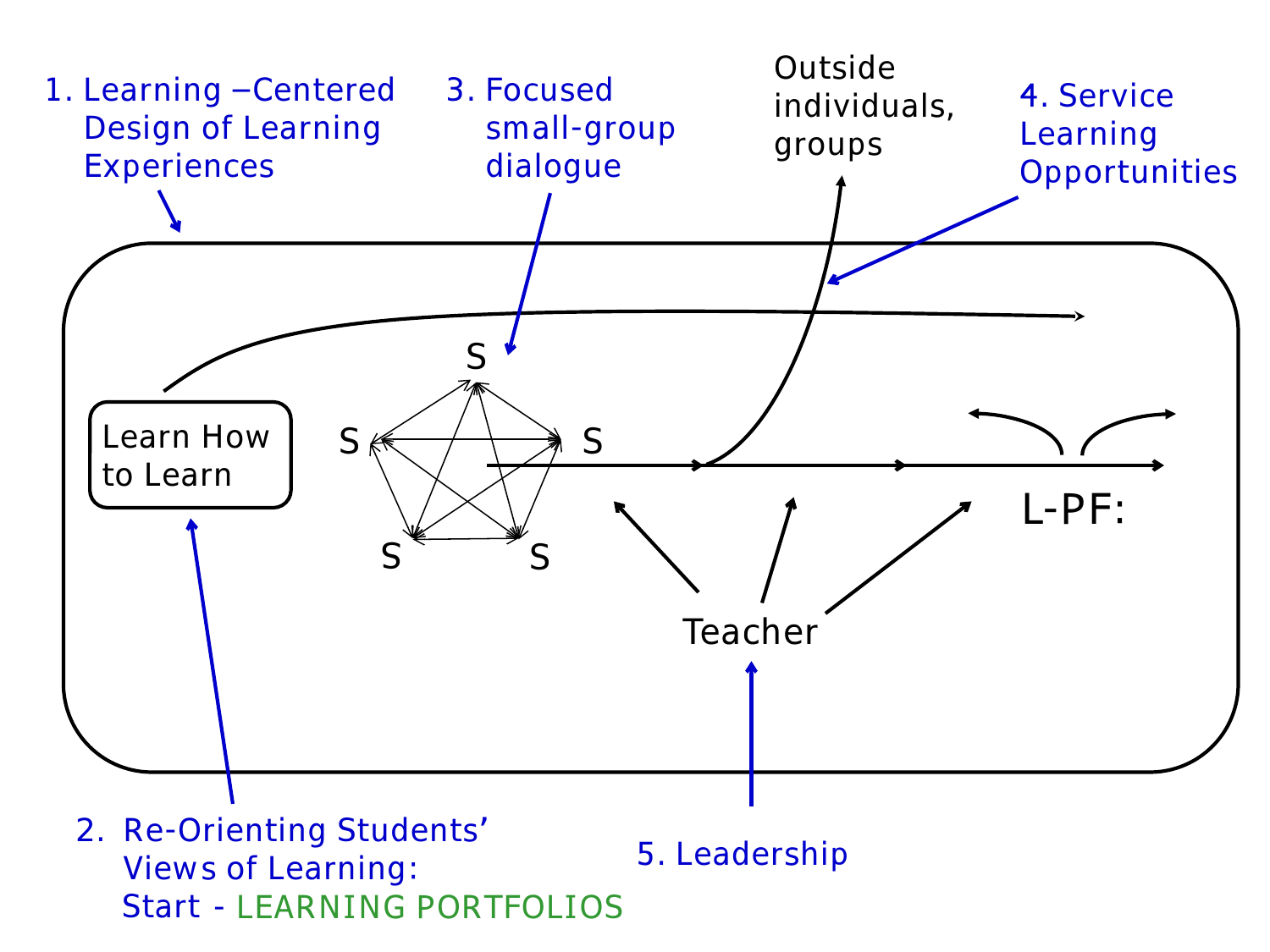

Outside individuals, groups
1. Learning –Centered Design of Learning Experiences
3. Focused small-group dialogue
S
S
S
S
S
4. Service Learning Opportunities

Learn How to Learn
L-PF:
Teacher
Re-Orienting Students’ Views of Learning:
     Start
5. Leadership
- LEARNING PORTFOLIOS